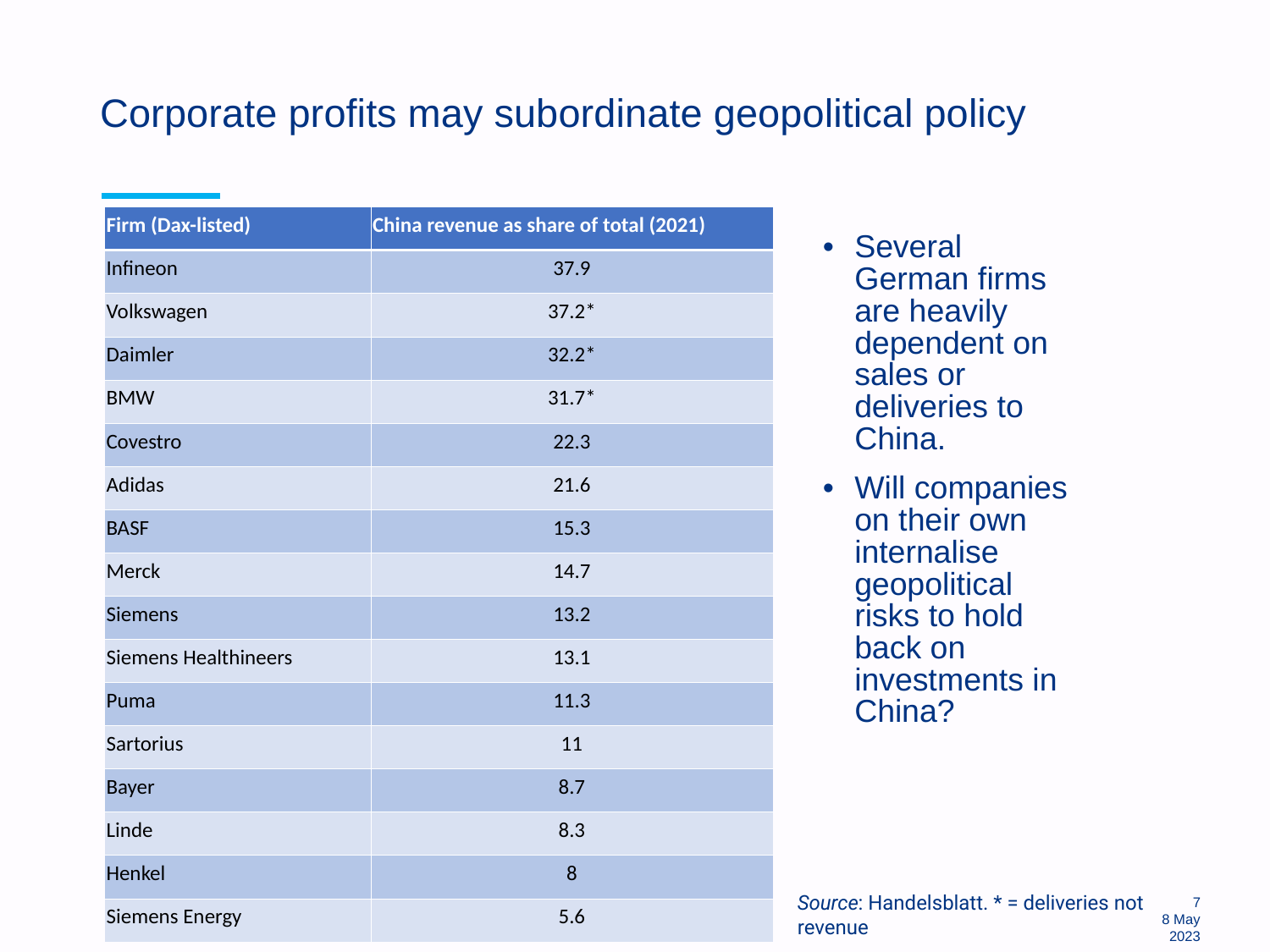

Corporate profits may subordinate geopolitical policy
| Firm (Dax-listed) | China revenue as share of total (2021) |
| --- | --- |
| Infineon | 37.9 |
| Volkswagen | 37.2\* |
| Daimler | 32.2\* |
| BMW | 31.7\* |
| Covestro | 22.3 |
| Adidas | 21.6 |
| BASF | 15.3 |
| Merck | 14.7 |
| Siemens | 13.2 |
| Siemens Healthineers | 13.1 |
| Puma | 11.3 |
| Sartorius | 11 |
| Bayer | 8.7 |
| Linde | 8.3 |
| Henkel | 8 |
| Siemens Energy | 5.6 |
Several German firms are heavily dependent on sales or deliveries to China.
Will companies on their own internalise geopolitical risks to hold back on investments in China?
Source: Handelsblatt. * = deliveries not revenue
7
8 May 2023